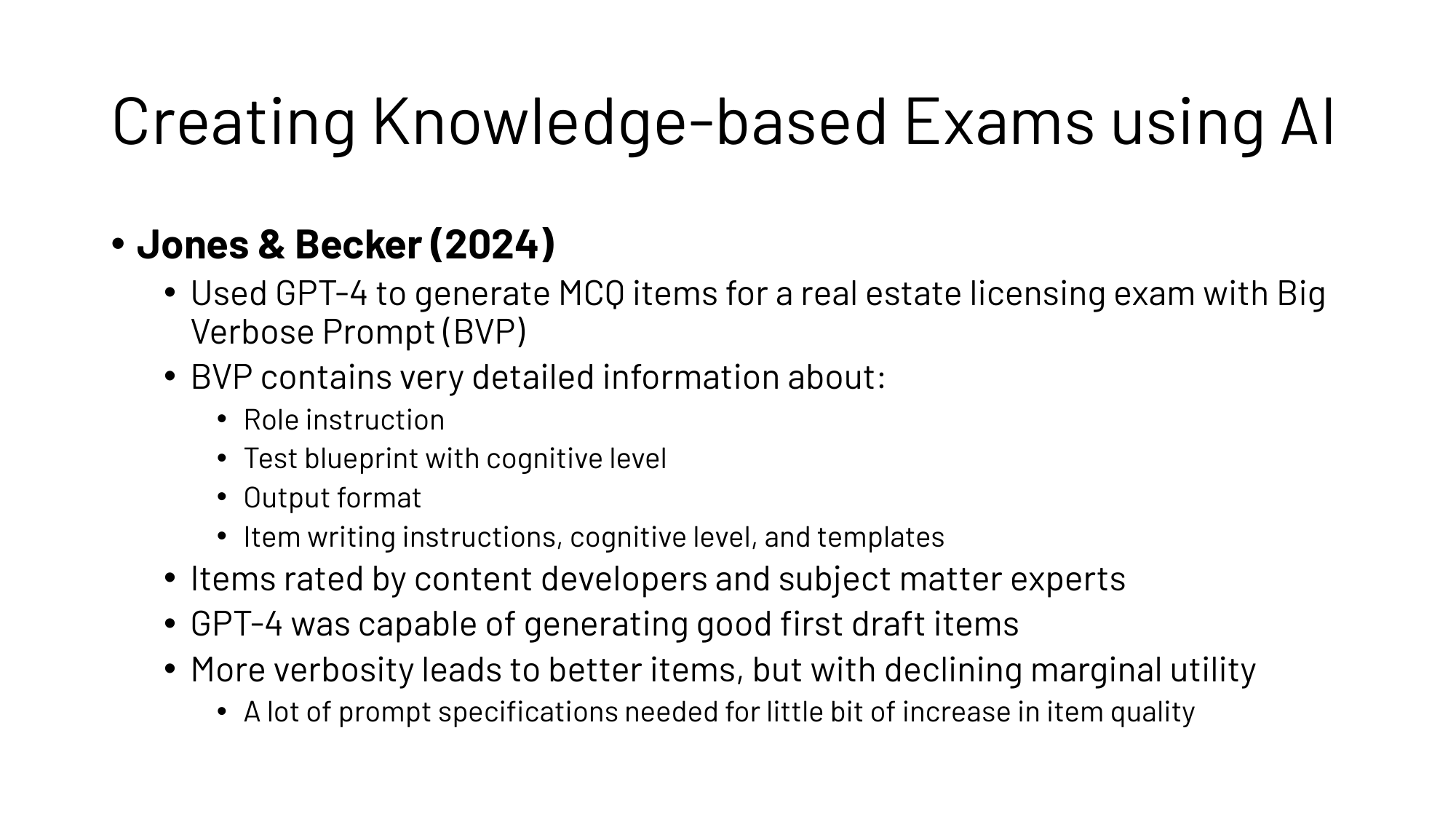

# Creating Knowledge-based Exams using AI
Jones & Becker (2024)
Used GPT-4 to generate MCQ items for a real estate licensing exam with Big Verbose Prompt (BVP)
BVP contains very detailed information about:
Role instruction
Test blueprint with cognitive level
Output format
Item writing instructions, cognitive level, and templates
Items rated by content developers and subject matter experts
GPT-4 was capable of generating good first draft items
More verbosity leads to better items, but with declining marginal utility
A lot of prompt specifications needed for little bit of increase in item quality